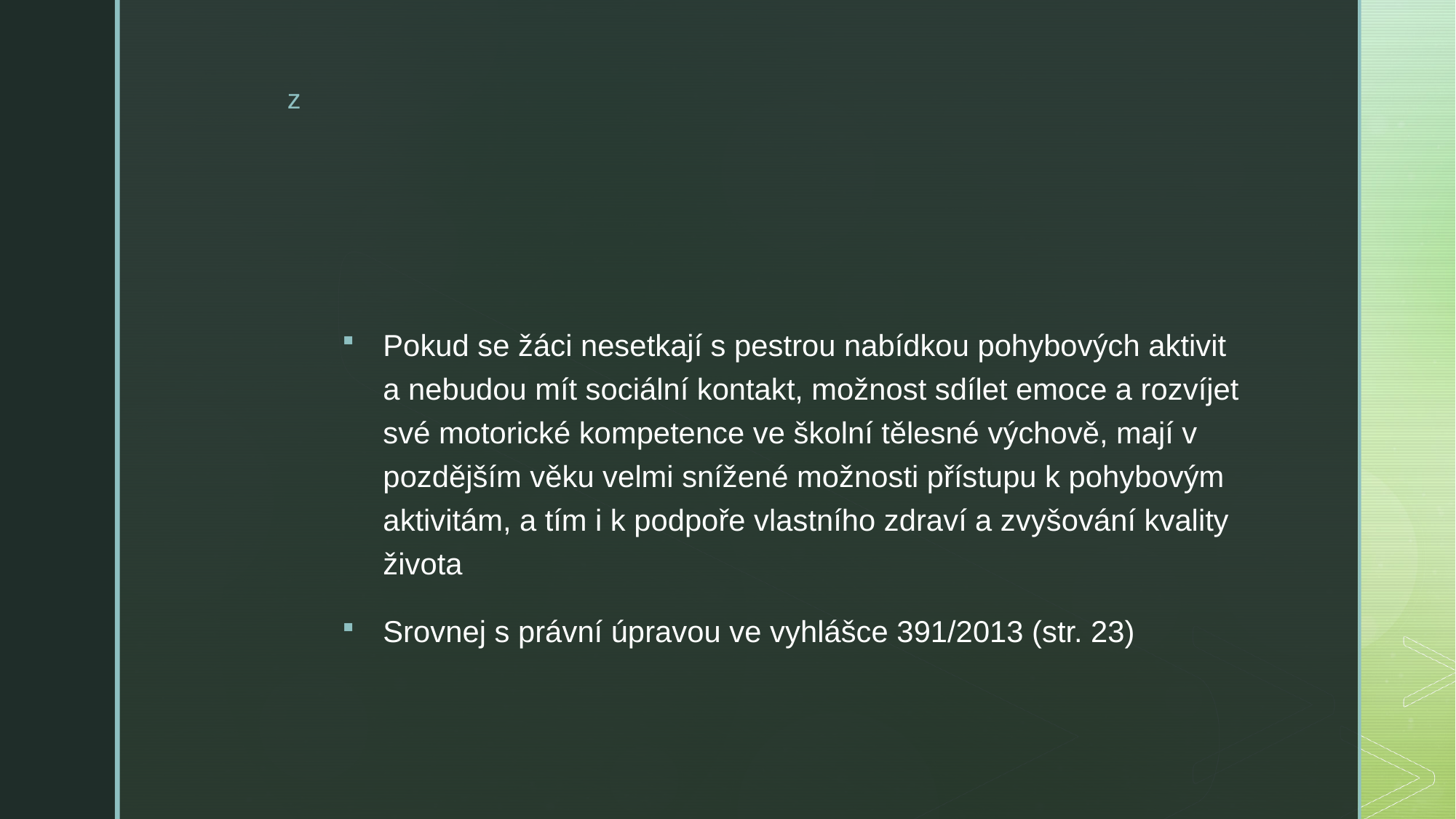

#
Pokud se žáci nesetkají s pestrou nabídkou pohybových aktivit a nebudou mít sociální kontakt, možnost sdílet emoce a rozvíjet své motorické kompetence ve školní tělesné výchově, mají v pozdějším věku velmi snížené možnosti přístupu k pohybovým aktivitám, a tím i k podpoře vlastního zdraví a zvyšování kvality života
Srovnej s právní úpravou ve vyhlášce 391/2013 (str. 23)